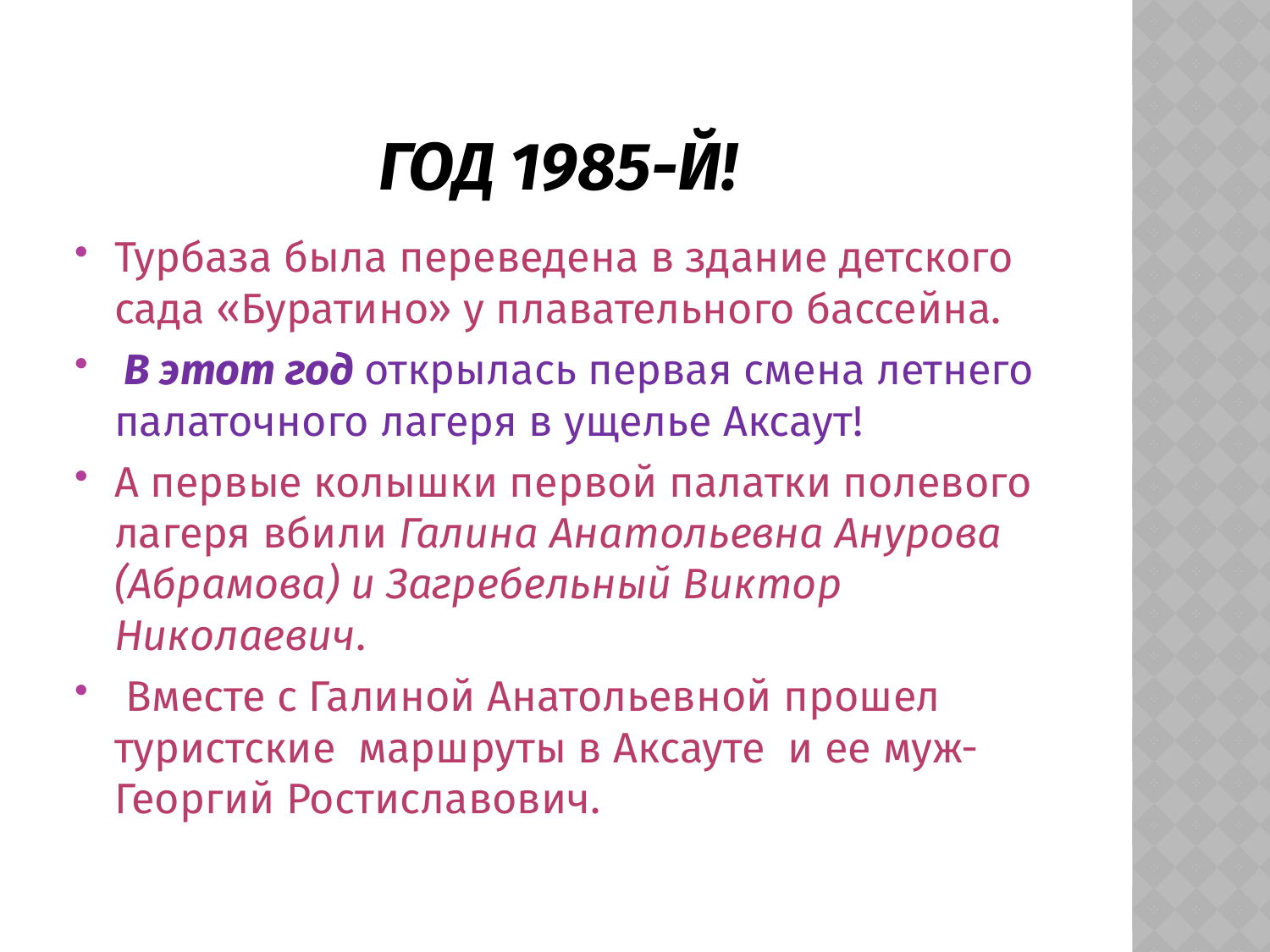

# Год 1985-й!
Турбаза была переведена в здание детского сада «Буратино» у плавательного бассейна.
 В этот год открылась первая смена летнего палаточного лагеря в ущелье Аксаут!
А первые колышки первой палатки полевого лагеря вбили Галина Анатольевна Анурова (Абрамова) и Загребельный Виктор Николаевич.
 Вместе с Галиной Анатольевной прошел туристские  маршруты в Аксауте  и ее муж- Георгий Ростиславович.